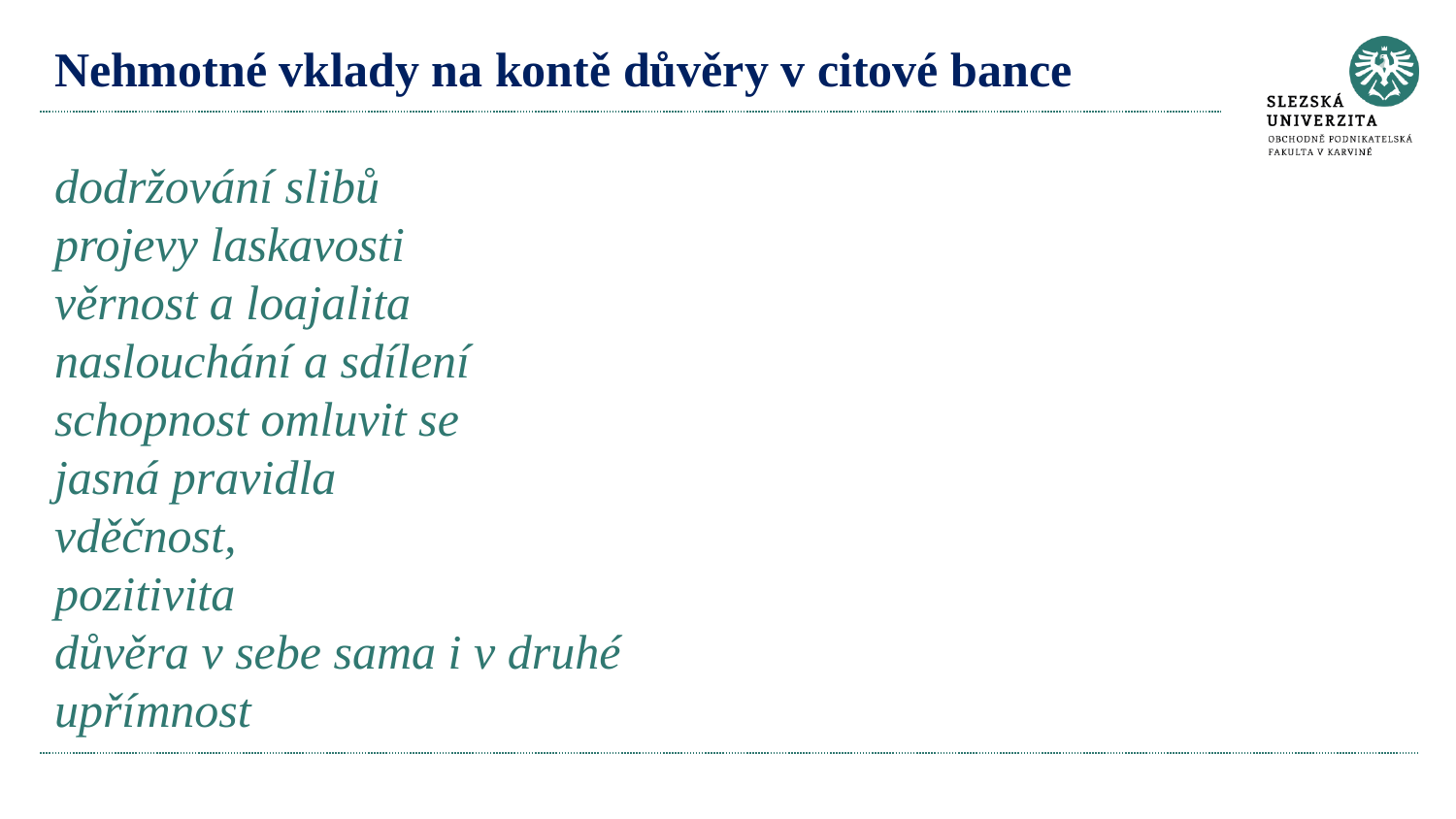

# Nehmotné vklady na kontě důvěry v citové bance dodržování slibů projevy laskavosti věrnost a loajalita naslouchání a sdílení schopnost omluvit se jasná pravidla vděčnost, pozitivita důvěra v sebe sama i v druhé upřímnost